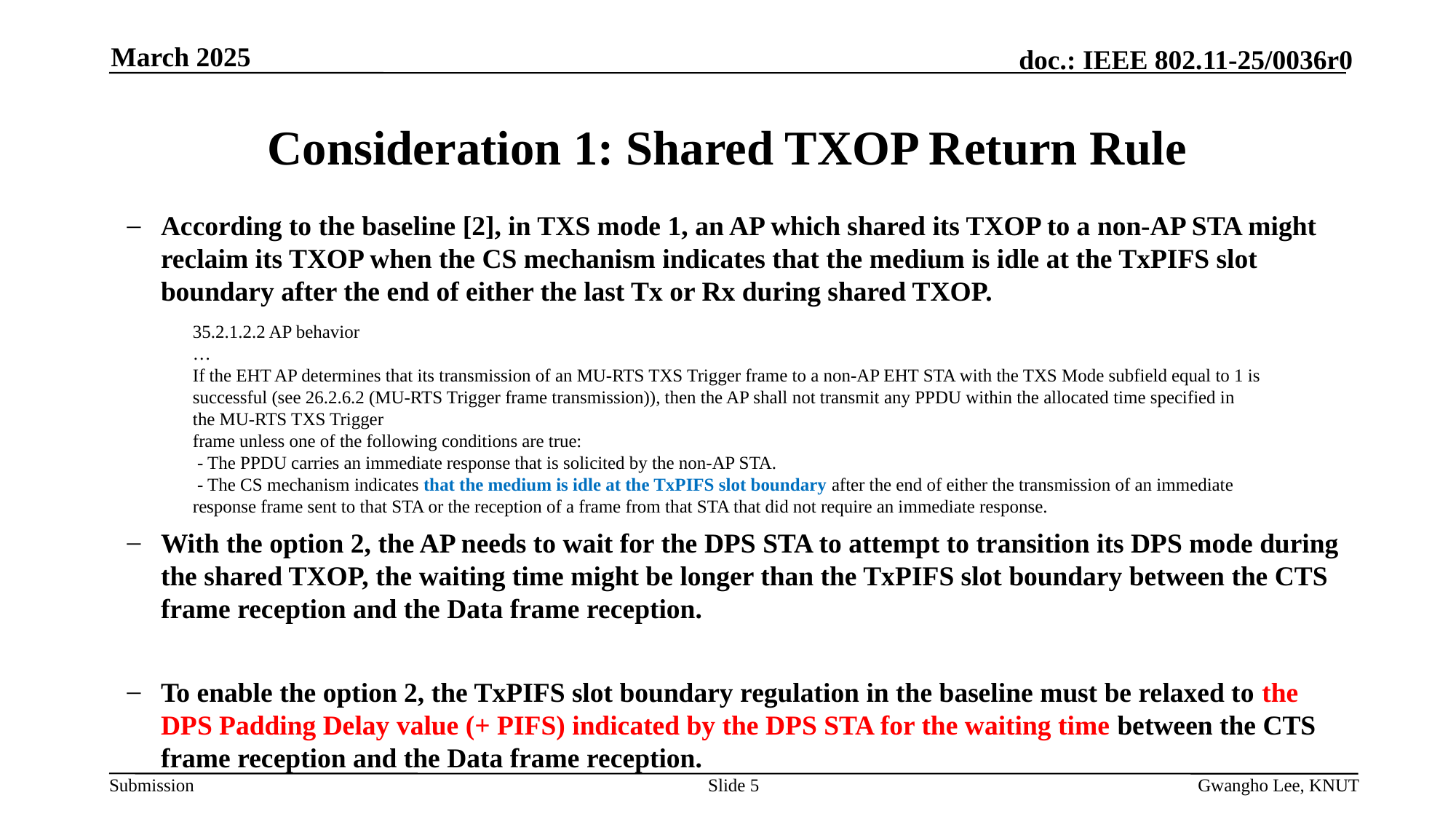

March 2025
# Consideration 1: Shared TXOP Return Rule
According to the baseline [2], in TXS mode 1, an AP which shared its TXOP to a non-AP STA might reclaim its TXOP when the CS mechanism indicates that the medium is idle at the TxPIFS slot boundary after the end of either the last Tx or Rx during shared TXOP.

With the option 2, the AP needs to wait for the DPS STA to attempt to transition its DPS mode during the shared TXOP, the waiting time might be longer than the TxPIFS slot boundary between the CTS frame reception and the Data frame reception.

To enable the option 2, the TxPIFS slot boundary regulation in the baseline must be relaxed to the DPS Padding Delay value (+ PIFS) indicated by the DPS STA for the waiting time between the CTS frame reception and the Data frame reception.
35.2.1.2.2 AP behavior
…
If the EHT AP determines that its transmission of an MU-RTS TXS Trigger frame to a non-AP EHT STA with the TXS Mode subfield equal to 1 is successful (see 26.2.6.2 (MU-RTS Trigger frame transmission)), then the AP shall not transmit any PPDU within the allocated time specified in the MU-RTS TXS Trigger
frame unless one of the following conditions are true:
 - The PPDU carries an immediate response that is solicited by the non-AP STA.
 - The CS mechanism indicates that the medium is idle at the TxPIFS slot boundary after the end of either the transmission of an immediate response frame sent to that STA or the reception of a frame from that STA that did not require an immediate response.
Slide 5
Gwangho Lee, KNUT